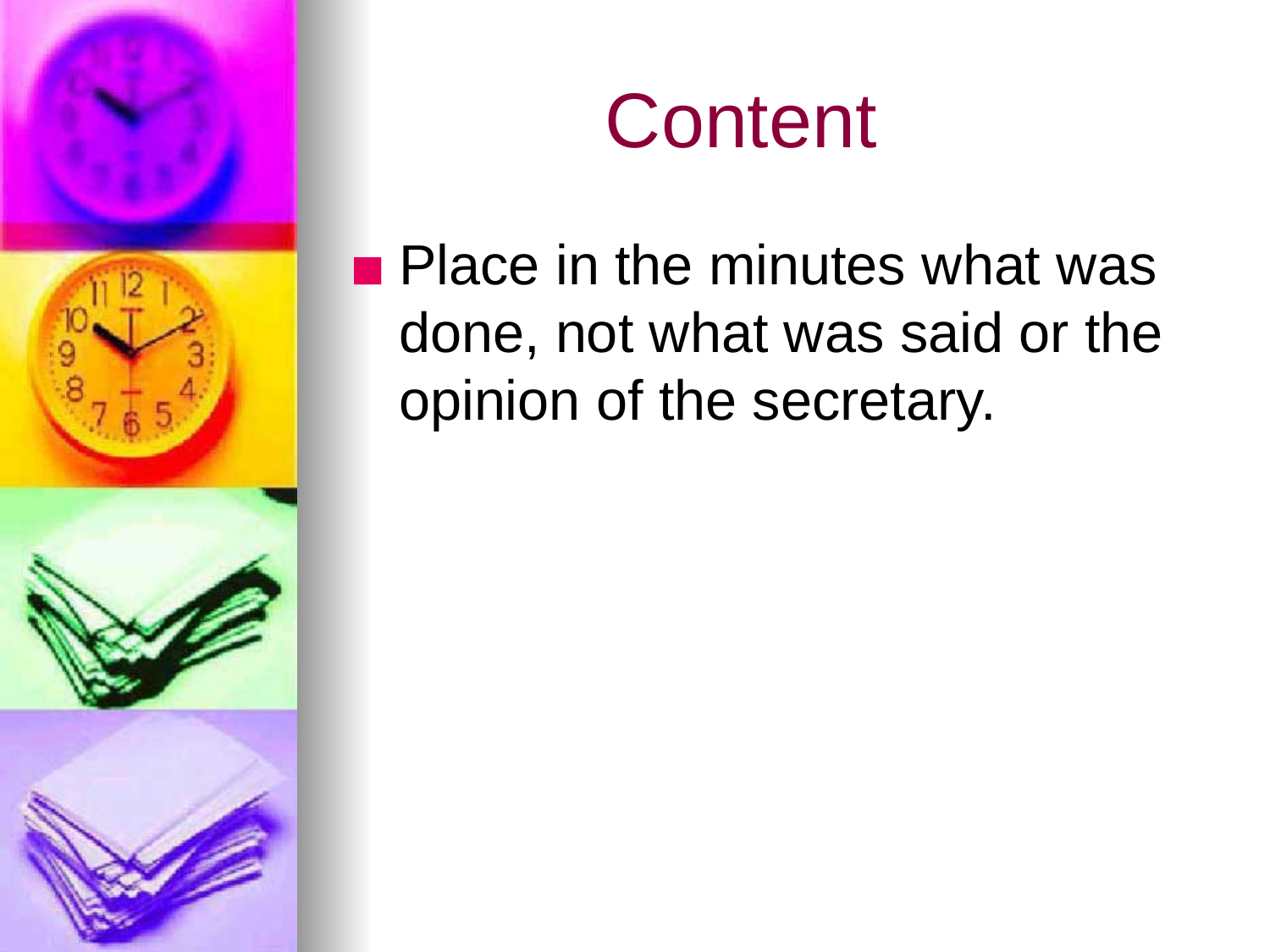

# Content
Place in the minutes what was done, not what was said or the  opinion of the secretary.